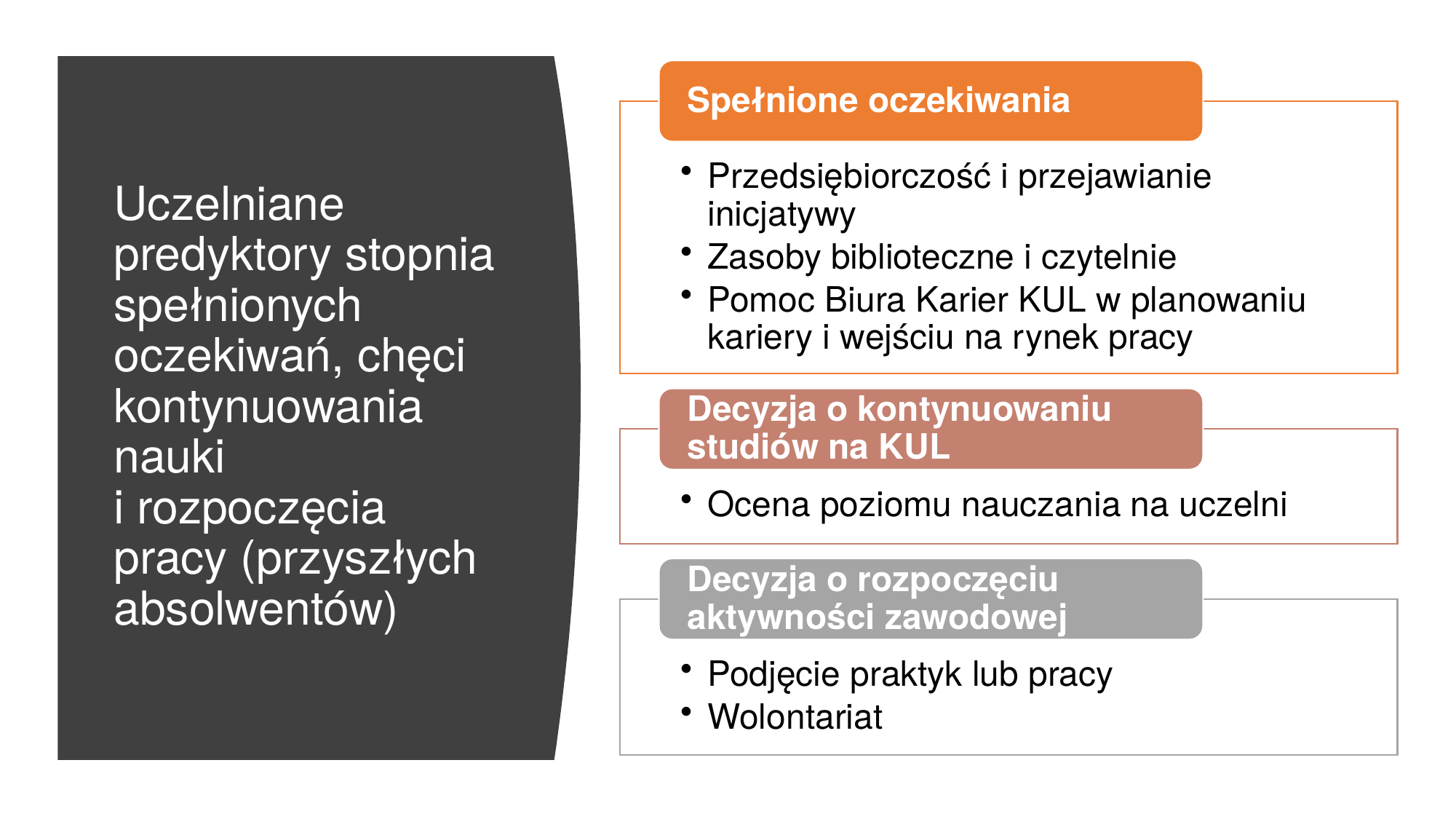

Przedsiębiorczość i przejawianie inicjatywy
Zasoby biblioteczne i czytelnie
Pomoc Biura Karier KUL w planowaniu kariery i wejściu na rynek pracy
Spełnione oczekiwania
Ocena poziomu nauczania na uczelni
Decyzja o kontynuowaniu studiów na KUL
Podjęcie praktyk lub pracy
Wolontariat
Decyzja o rozpoczęciu aktywności zawodowej

# Uczelniane predyktory stopnia spełnionych oczekiwań, chęci kontynuowania nauki i rozpoczęcia pracy (przyszłych absolwentów)